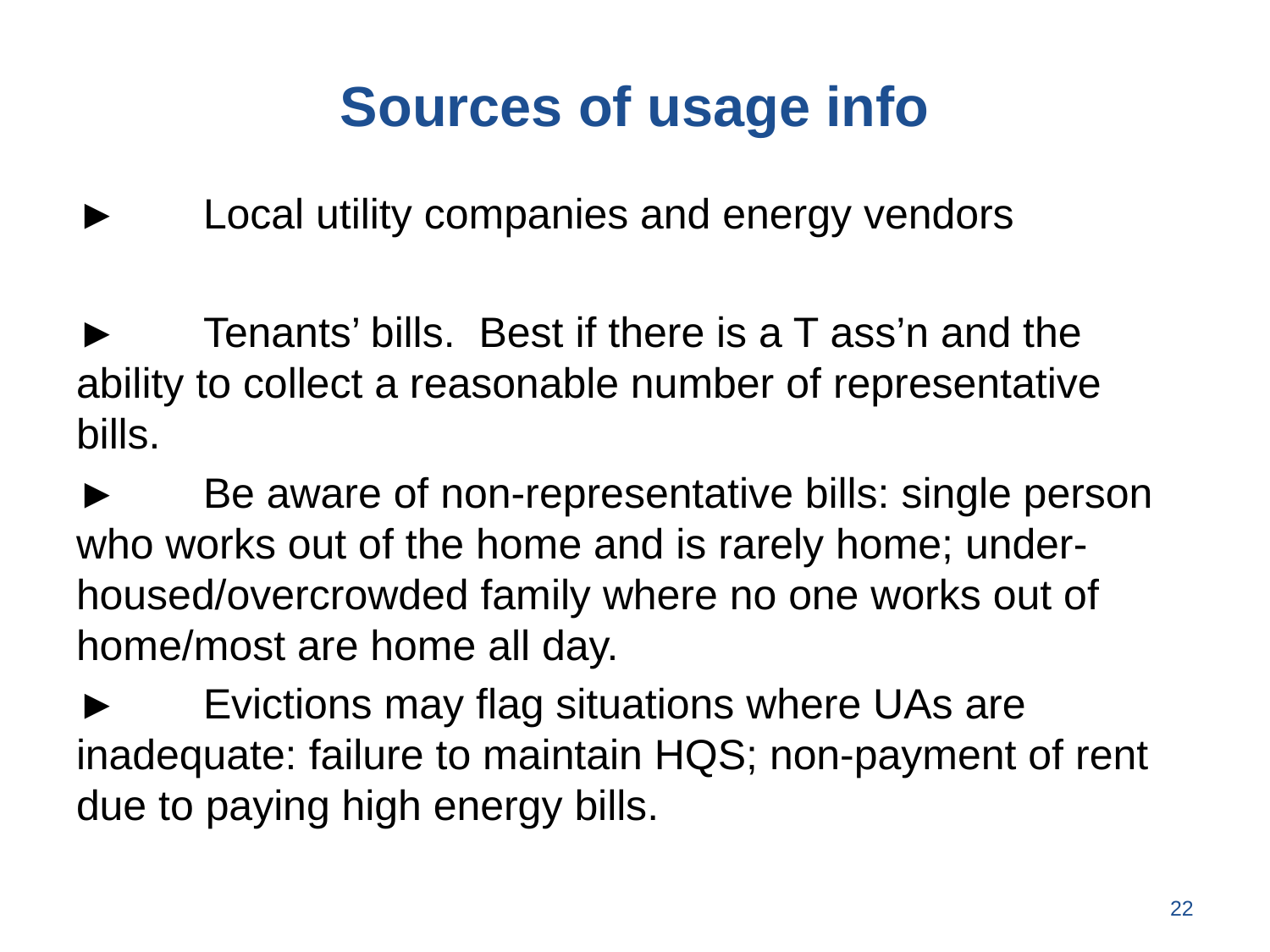

# Sources of usage info
►	Local utility companies and energy vendors

►	Tenants’ bills.  Best if there is a T ass’n and the ability to collect a reasonable number of representative bills.
►	Be aware of non-representative bills: single person who works out of the home and is rarely home; under-housed/overcrowded family where no one works out of home/most are home all day.
►	Evictions may flag situations where UAs are inadequate: failure to maintain HQS; non-payment of rent due to paying high energy bills.
22